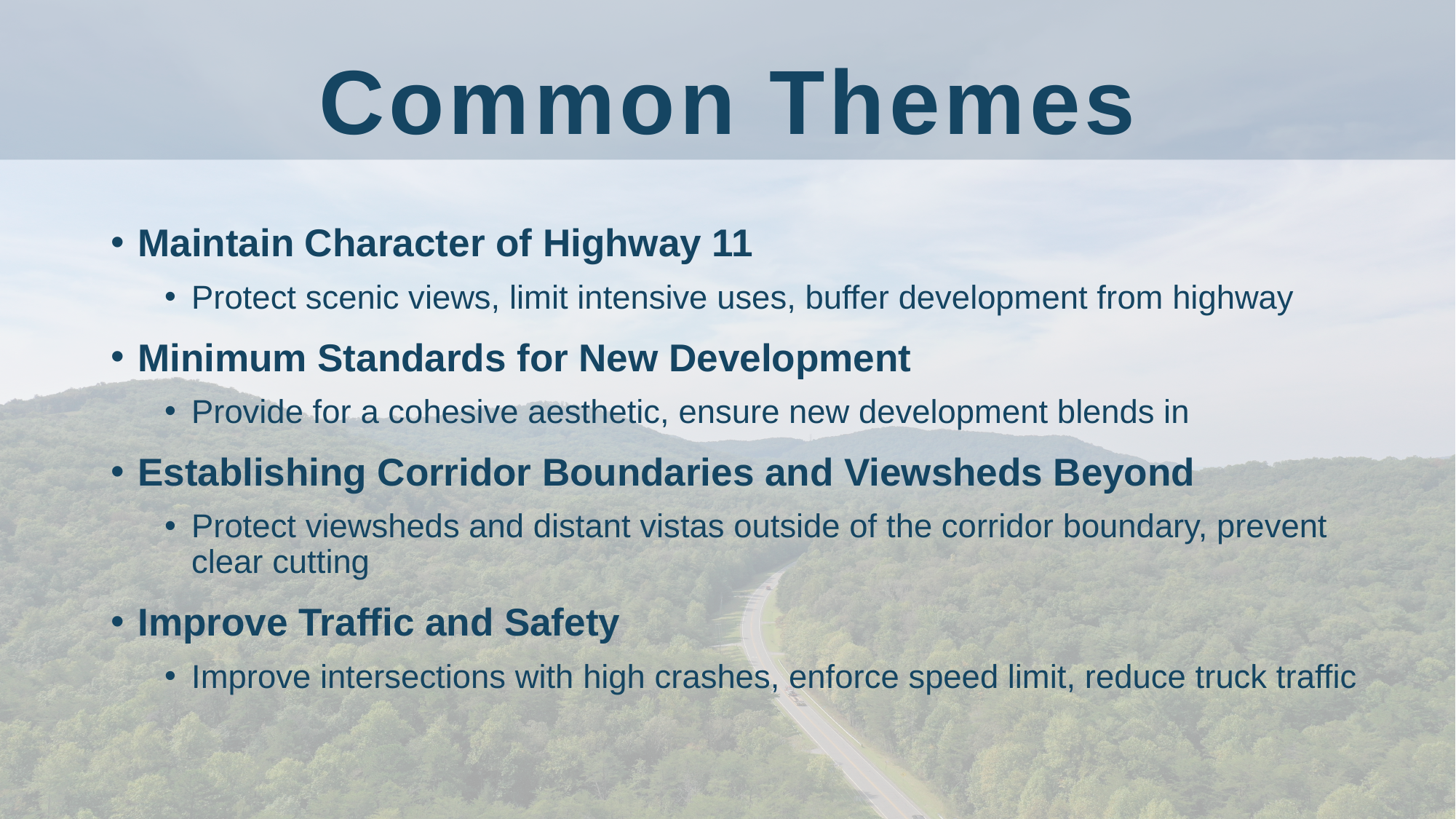

Common Themes
Maintain Character of Highway 11
Protect scenic views, limit intensive uses, buffer development from highway
Minimum Standards for New Development
Provide for a cohesive aesthetic, ensure new development blends in
Establishing Corridor Boundaries and Viewsheds Beyond
Protect viewsheds and distant vistas outside of the corridor boundary, prevent clear cutting
Improve Traffic and Safety
Improve intersections with high crashes, enforce speed limit, reduce truck traffic